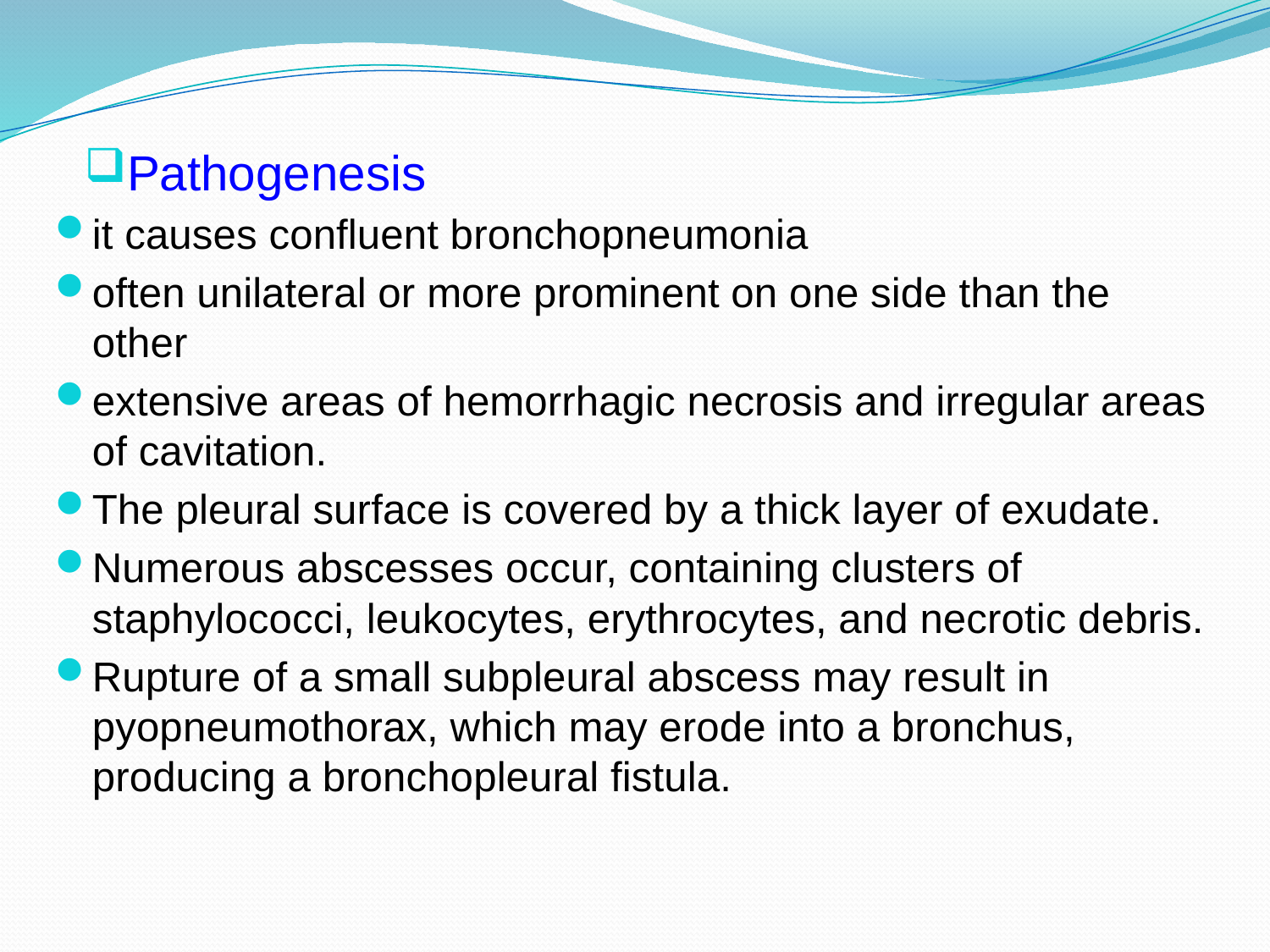

# Pathogenesis
it causes confluent bronchopneumonia
often unilateral or more prominent on one side than the other
extensive areas of hemorrhagic necrosis and irregular areas of cavitation.
The pleural surface is covered by a thick layer of exudate.
Numerous abscesses occur, containing clusters of staphylococci, leukocytes, erythrocytes, and necrotic debris.
Rupture of a small subpleural abscess may result in pyopneumothorax, which may erode into a bronchus, producing a bronchopleural fistula.